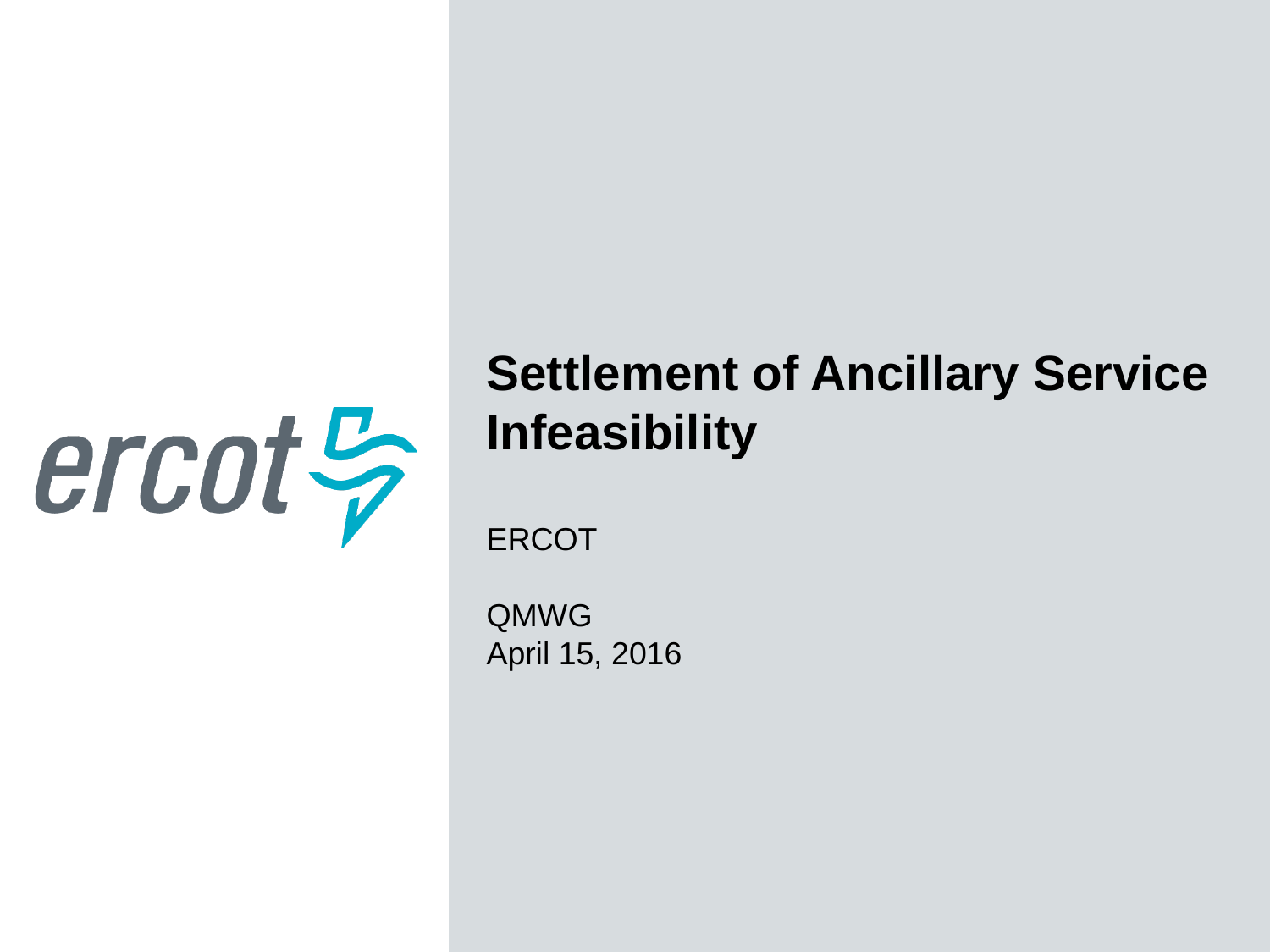

Settlement of Ancillary Service Infeasibility

ERCOT

QMWG
April 15, 2016